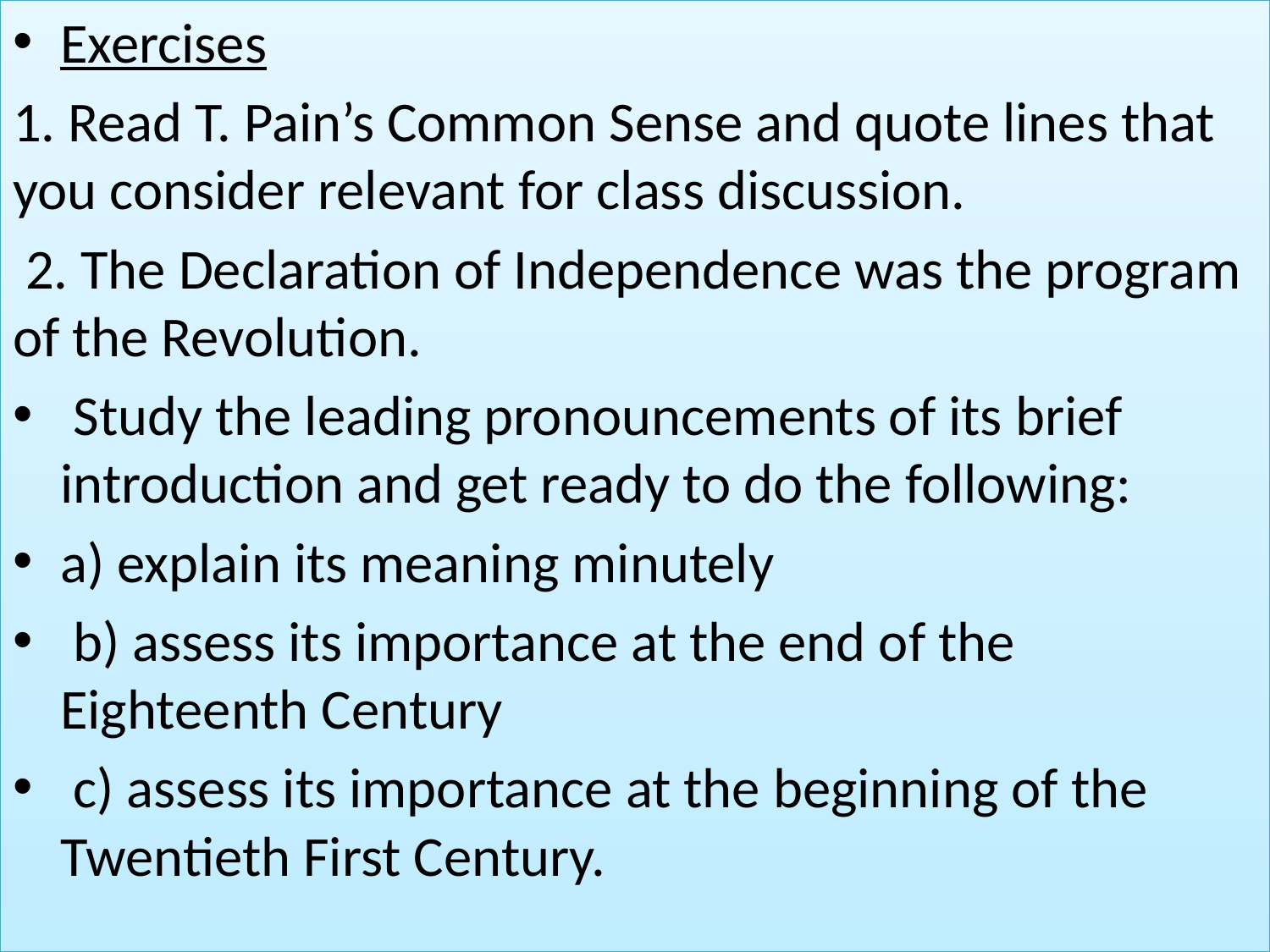

Exercises
1. Read T. Pain’s Common Sense and quote lines that you consider relevant for class discussion.
 2. The Declaration of Independence was the program of the Revolution.
 Study the leading pronouncements of its brief introduction and get ready to do the following:
a) explain its meaning minutely
 b) assess its importance at the end of the Eighteenth Century
 c) assess its importance at the beginning of the Twentieth First Century.

#